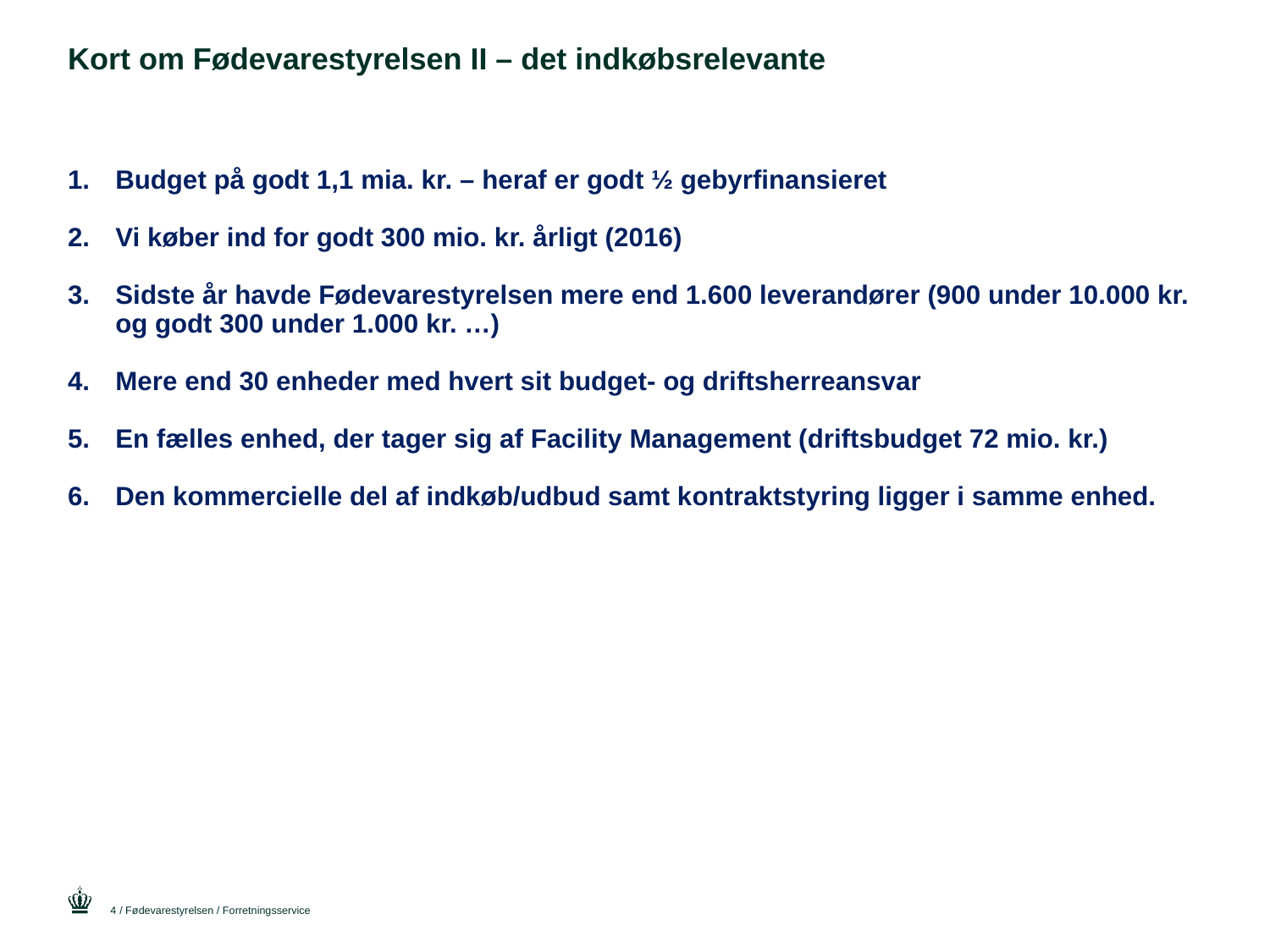

# Kort om Fødevarestyrelsen II – det indkøbsrelevante
Budget på godt 1,1 mia. kr. – heraf er godt ½ gebyrfinansieret

Vi køber ind for godt 300 mio. kr. årligt (2016)

Sidste år havde Fødevarestyrelsen mere end 1.600 leverandører (900 under 10.000 kr. og godt 300 under 1.000 kr. …)

Mere end 30 enheder med hvert sit budget- og driftsherreansvar

En fælles enhed, der tager sig af Facility Management (driftsbudget 72 mio. kr.)

Den kommercielle del af indkøb/udbud samt kontraktstyring ligger i samme enhed.
4
/ Fødevarestyrelsen / Forretningsservice